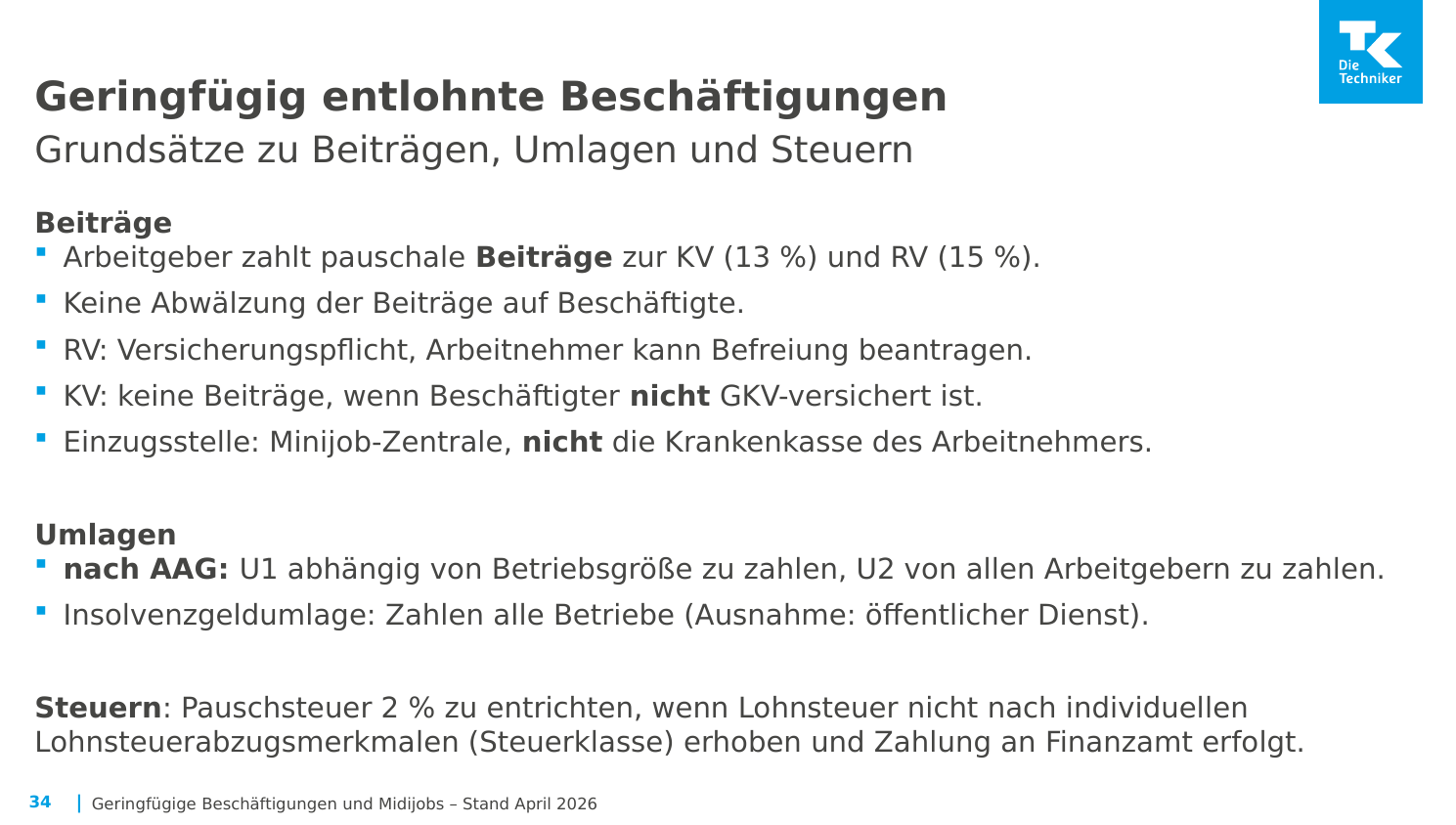

# Geringfügig entlohnte Beschäftigungen Grundsätze zu Beiträgen, Umlagen und Steuern
Beiträge
Arbeitgeber zahlt pauschale Beiträge zur KV (13 %) und RV (15 %).
Keine Abwälzung der Beiträge auf Beschäftigte.
RV: Versicherungspflicht, Arbeitnehmer kann Befreiung beantragen.
KV: keine Beiträge, wenn Beschäftigter nicht GKV-versichert ist.
Einzugsstelle: Minijob-Zentrale, nicht die Krankenkasse des Arbeitnehmers.

Umlagen
nach AAG: U1 abhängig von Betriebsgröße zu zahlen, U2 von allen Arbeitgebern zu zahlen.
Insolvenzgeldumlage: Zahlen alle Betriebe (Ausnahme: öffentlicher Dienst).

Steuern: Pauschsteuer 2 % zu entrichten, wenn Lohnsteuer nicht nach individuellen Lohnsteuerabzugsmerkmalen (Steuerklasse) erhoben und Zahlung an Finanzamt erfolgt.
34
Geringfügige Beschäftigungen und Midijobs – Stand April 2026